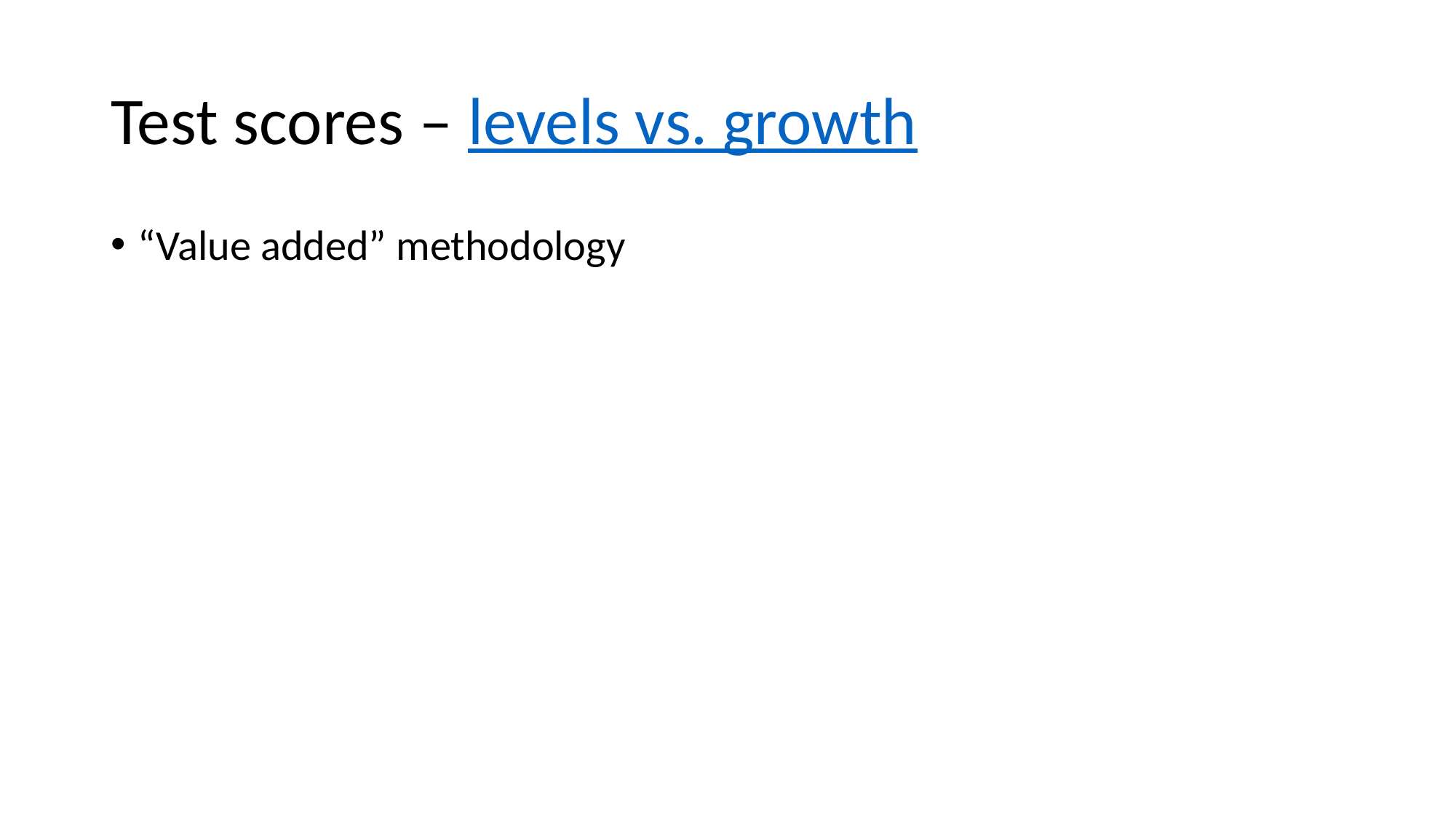

# Test scores – levels vs. growth
“Value added” methodology